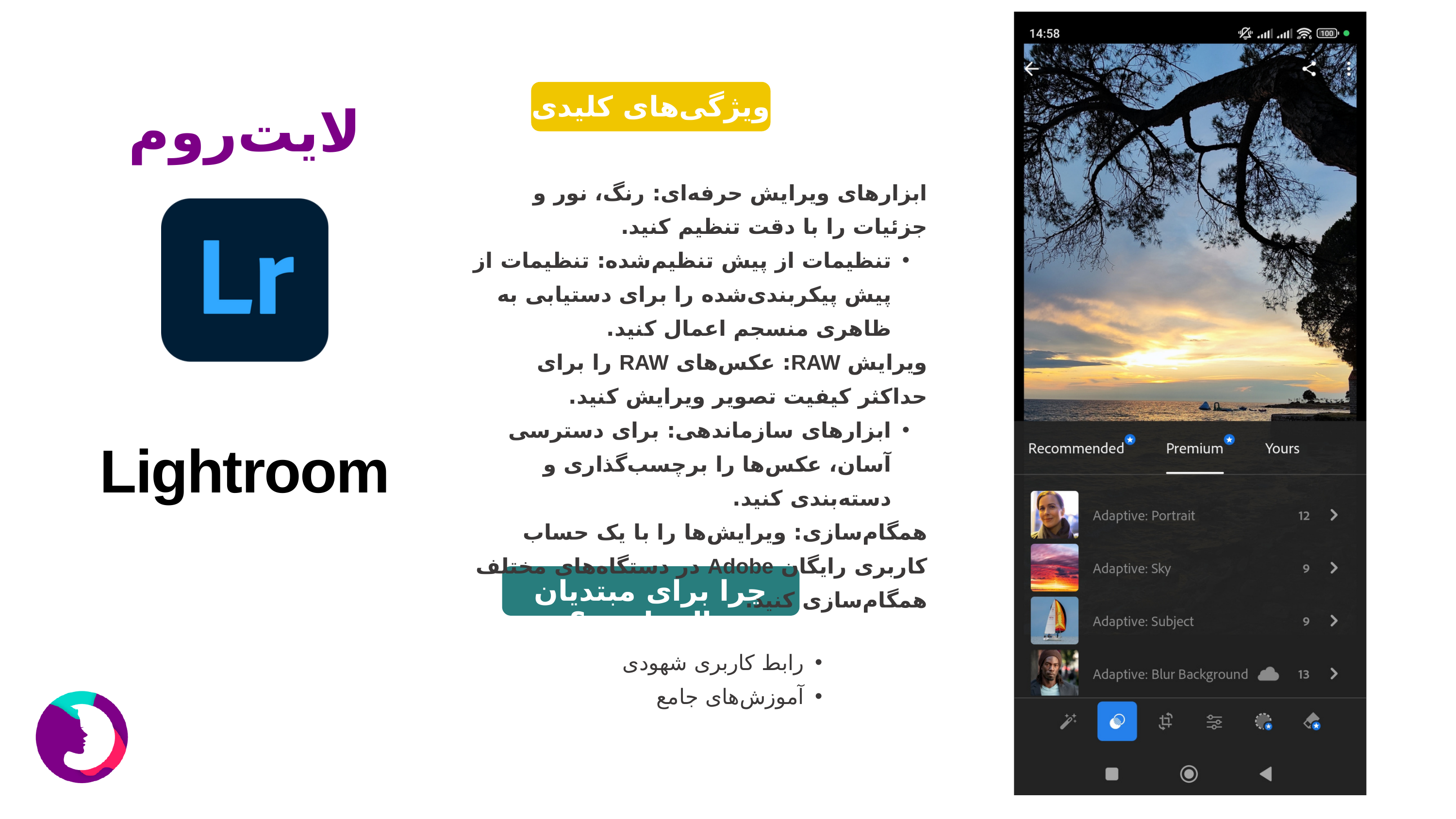

ویژگی‌های کلیدی
لایت‌روم
ابزارهای ویرایش حرفه‌ای: رنگ، نور و جزئیات را با دقت تنظیم کنید.
تنظیمات از پیش تنظیم‌شده: تنظیمات از پیش پیکربندی‌شده را برای دستیابی به ظاهری منسجم اعمال کنید.
ویرایش RAW: عکس‌های RAW را برای حداکثر کیفیت تصویر ویرایش کنید.
ابزارهای سازماندهی: برای دسترسی آسان، عکس‌ها را برچسب‌گذاری و دسته‌بندی کنید.
همگام‌سازی: ویرایش‌ها را با یک حساب کاربری رایگان Adobe در دستگاه‌های مختلف همگام‌سازی کنید.

Lightroom

چرا برای مبتدیان عالی است؟
رابط کاربری شهودی
آموزش‌های جامع